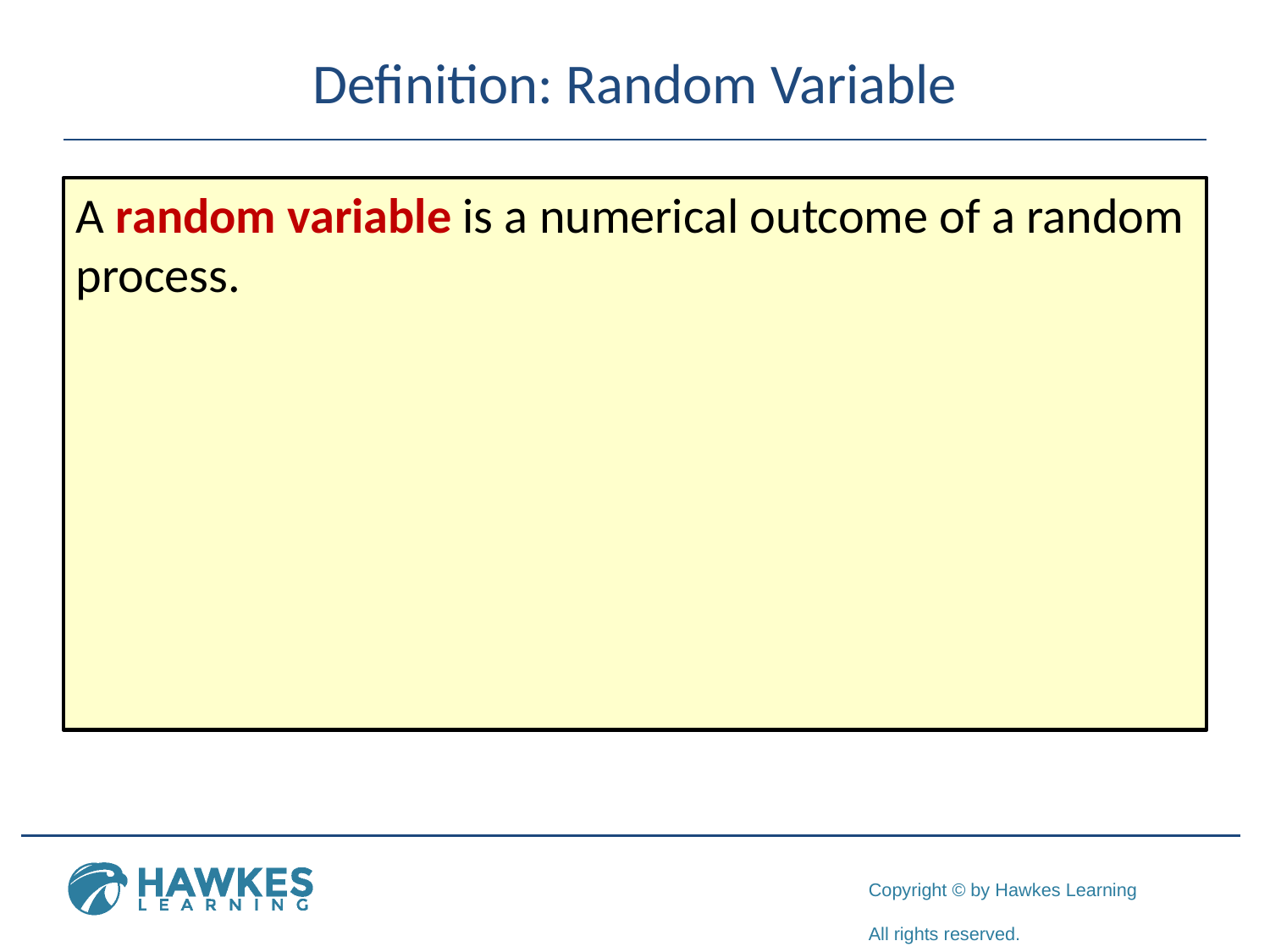

# Definition: Random Variable
A random variable is a numerical outcome of a random process.